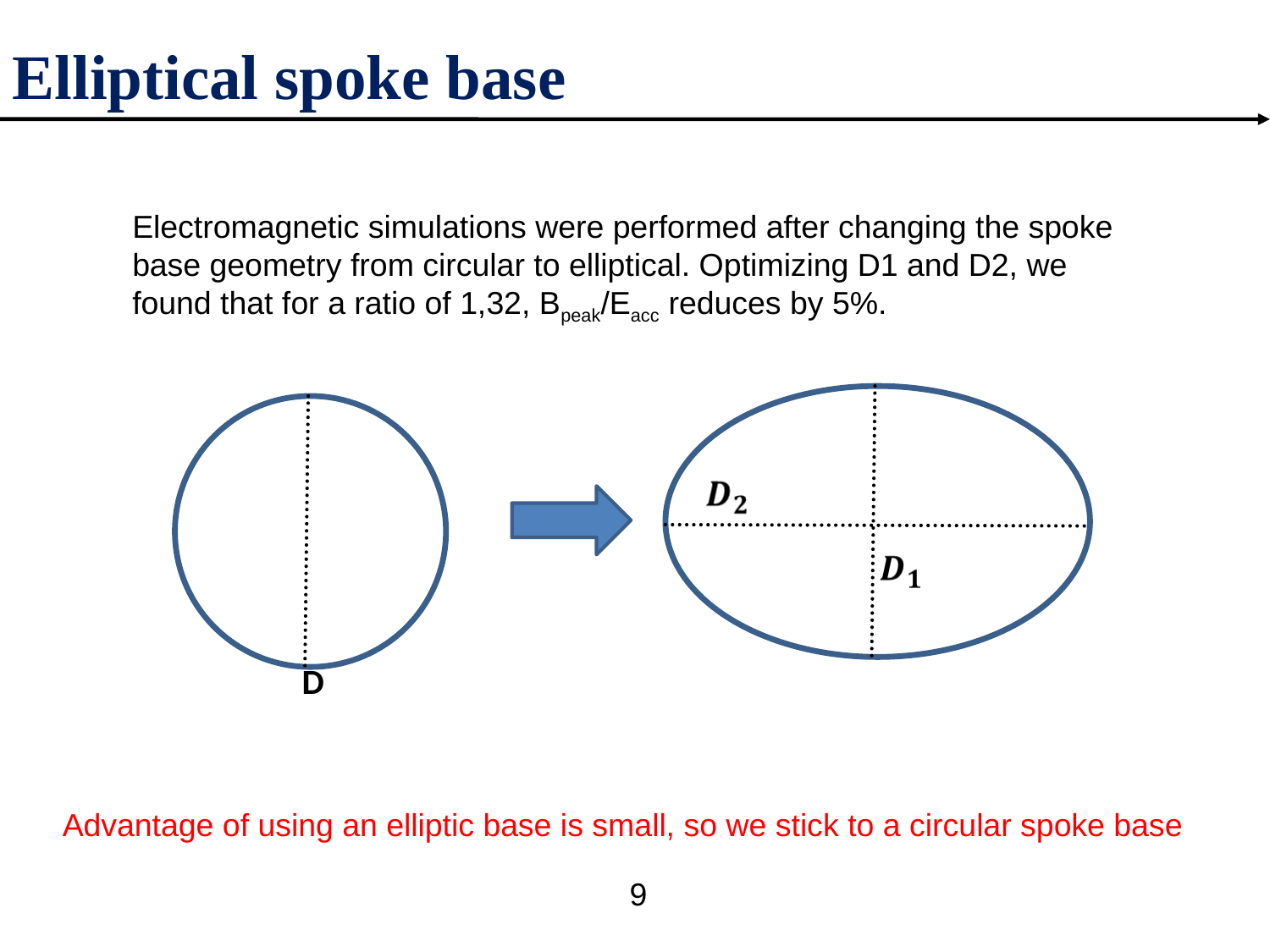

Elliptical spoke base

Electromagnetic simulations were performed after changing the spoke base geometry from circular to elliptical. Optimizing D1 and D2, we found that for a ratio of 1,32, Bpeak/Eacc reduces by 5%.

D

Advantage of using an elliptic base is small, so we stick to a circular spoke base
9